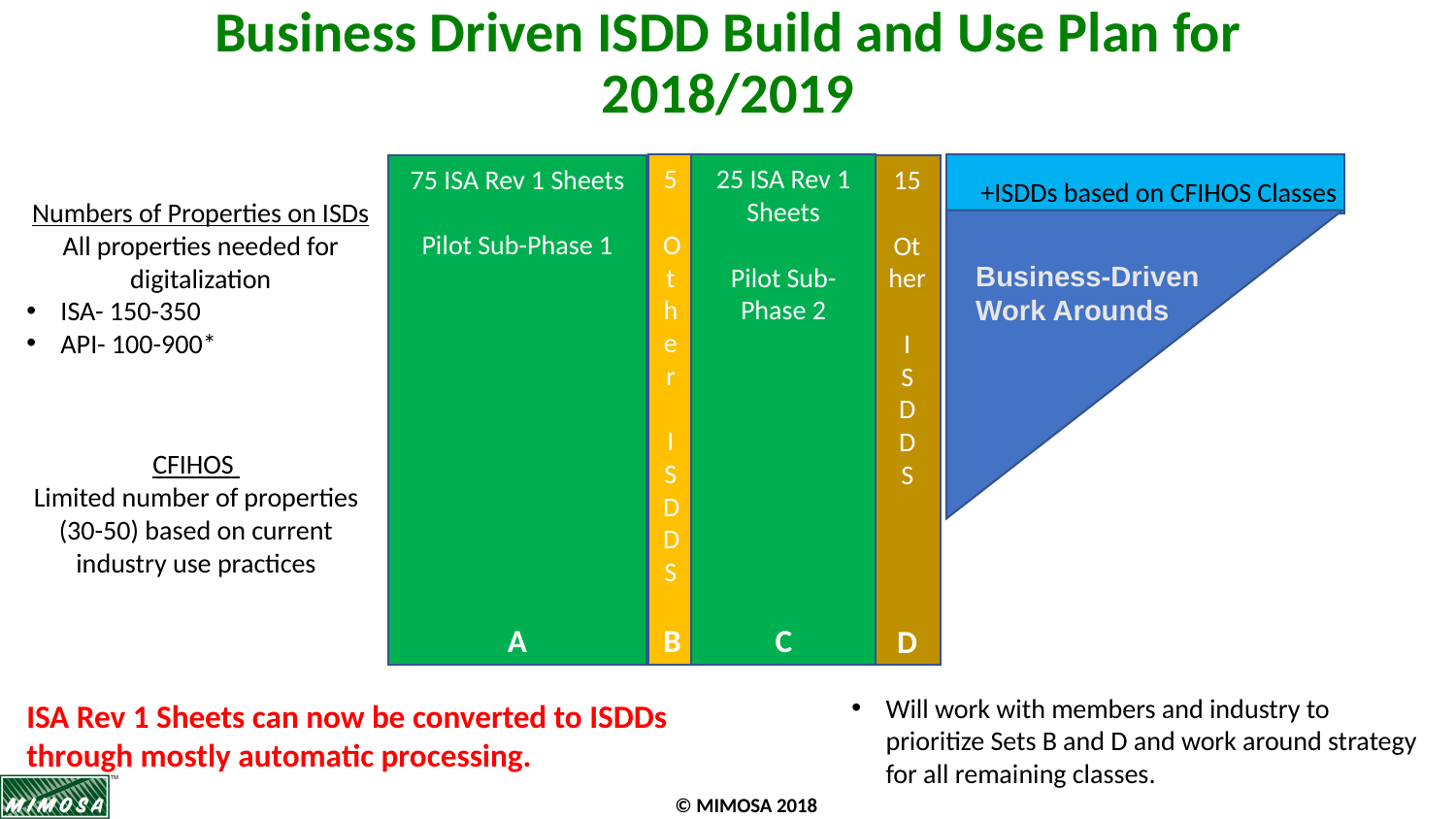

# Business Driven ISDD Build and Use Plan for 2018/2019
5

Other

I
S
D
D
S

B
25 ISA Rev 1 Sheets

Pilot Sub-Phase 2

C

75 ISA Rev 1 Sheets

Pilot Sub-Phase 1

A
15

Other

I
S
D
D
S

D

+ISDDs based on CFIHOS Classes
Numbers of Properties on ISDs
All properties needed for digitalization
ISA- 150-350
API- 100-900*

Business-Driven Work Arounds
CFIHOS
Limited number of properties (30-50) based on current industry use practices
Will work with members and industry to prioritize Sets B and D and work around strategy for all remaining classes.
ISA Rev 1 Sheets can now be converted to ISDDs through mostly automatic processing.